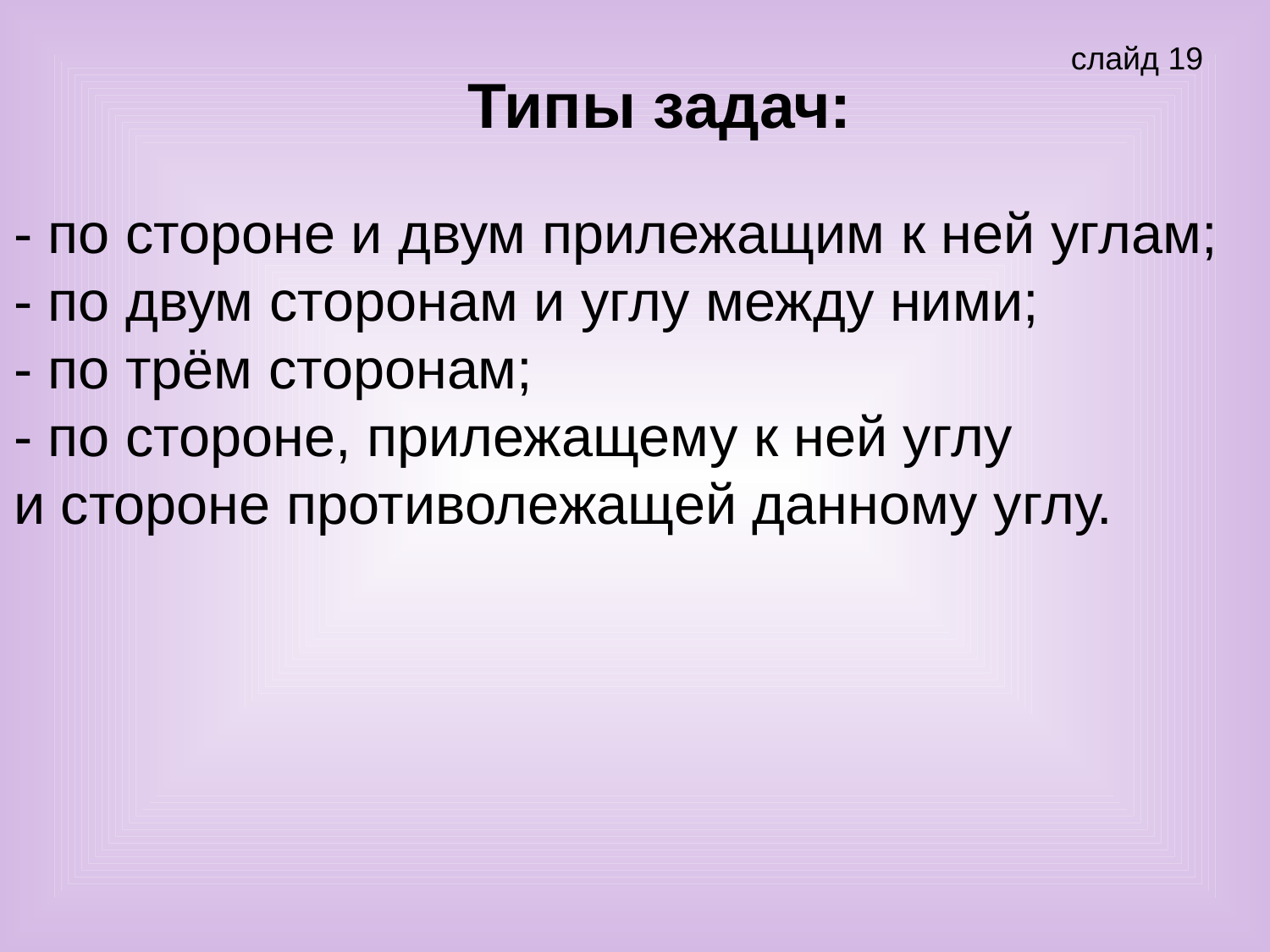

слайд 19
Типы задач:
- по стороне и двум прилежащим к ней углам;
- по двум сторонам и углу между ними;
- по трём сторонам;
- по стороне, прилежащему к ней углу
и стороне противолежащей данному углу.